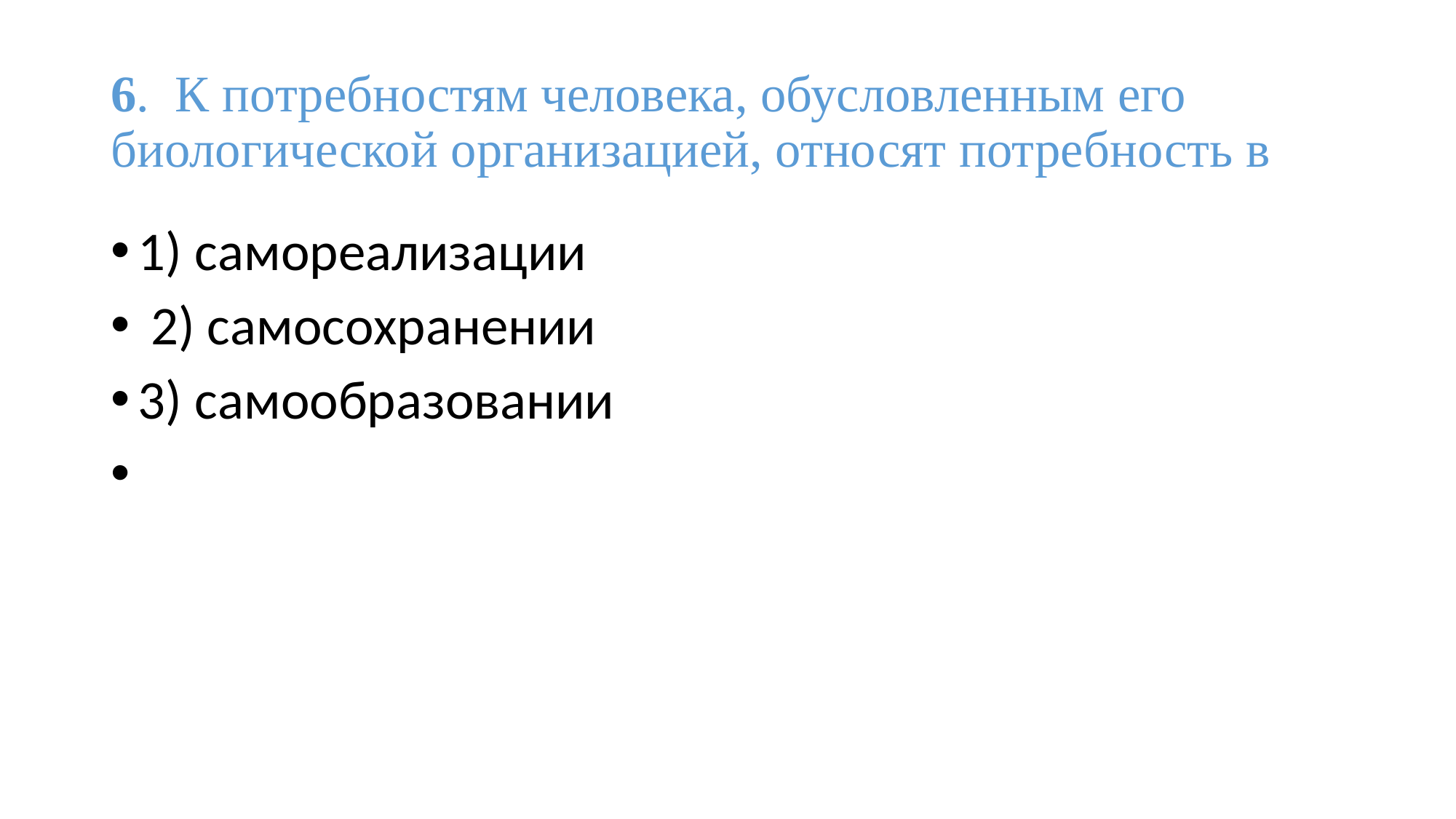

# 6.  К потребностям человека, обусловленным его биологической организацией, относят потребность в
1) самореализации
 2) самосохранении
3) самообразовании